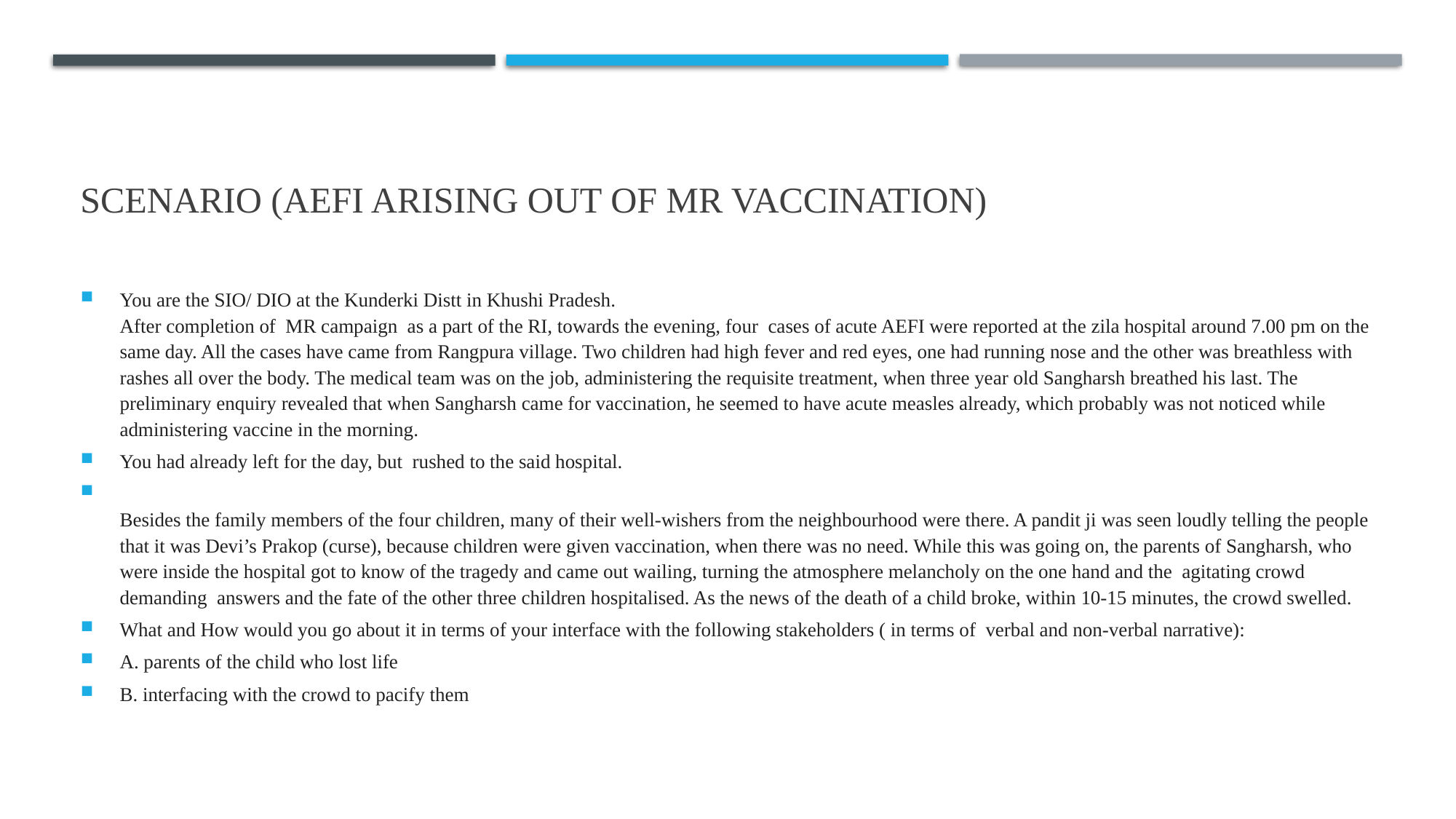

# Scenario (AEFI arising out of MR vaccination)
You are the SIO/ DIO at the Kunderki Distt in Khushi Pradesh.
After completion of  MR campaign  as a part of the RI, towards the evening, four  cases of acute AEFI were reported at the zila hospital around 7.00 pm on the same day. All the cases have came from Rangpura village. Two children had high fever and red eyes, one had running nose and the other was breathless with rashes all over the body. The medical team was on the job, administering the requisite treatment, when three year old Sangharsh breathed his last. The preliminary enquiry revealed that when Sangharsh came for vaccination, he seemed to have acute measles already, which probably was not noticed while administering vaccine in the morning.
You had already left for the day, but  rushed to the said hospital.
Besides the family members of the four children, many of their well-wishers from the neighbourhood were there. A pandit ji was seen loudly telling the people that it was Devi’s Prakop (curse), because children were given vaccination, when there was no need. While this was going on, the parents of Sangharsh, who were inside the hospital got to know of the tragedy and came out wailing, turning the atmosphere melancholy on the one hand and the  agitating crowd demanding  answers and the fate of the other three children hospitalised. As the news of the death of a child broke, within 10-15 minutes, the crowd swelled.
What and How would you go about it in terms of your interface with the following stakeholders ( in terms of  verbal and non-verbal narrative):
A. parents of the child who lost life
B. interfacing with the crowd to pacify them